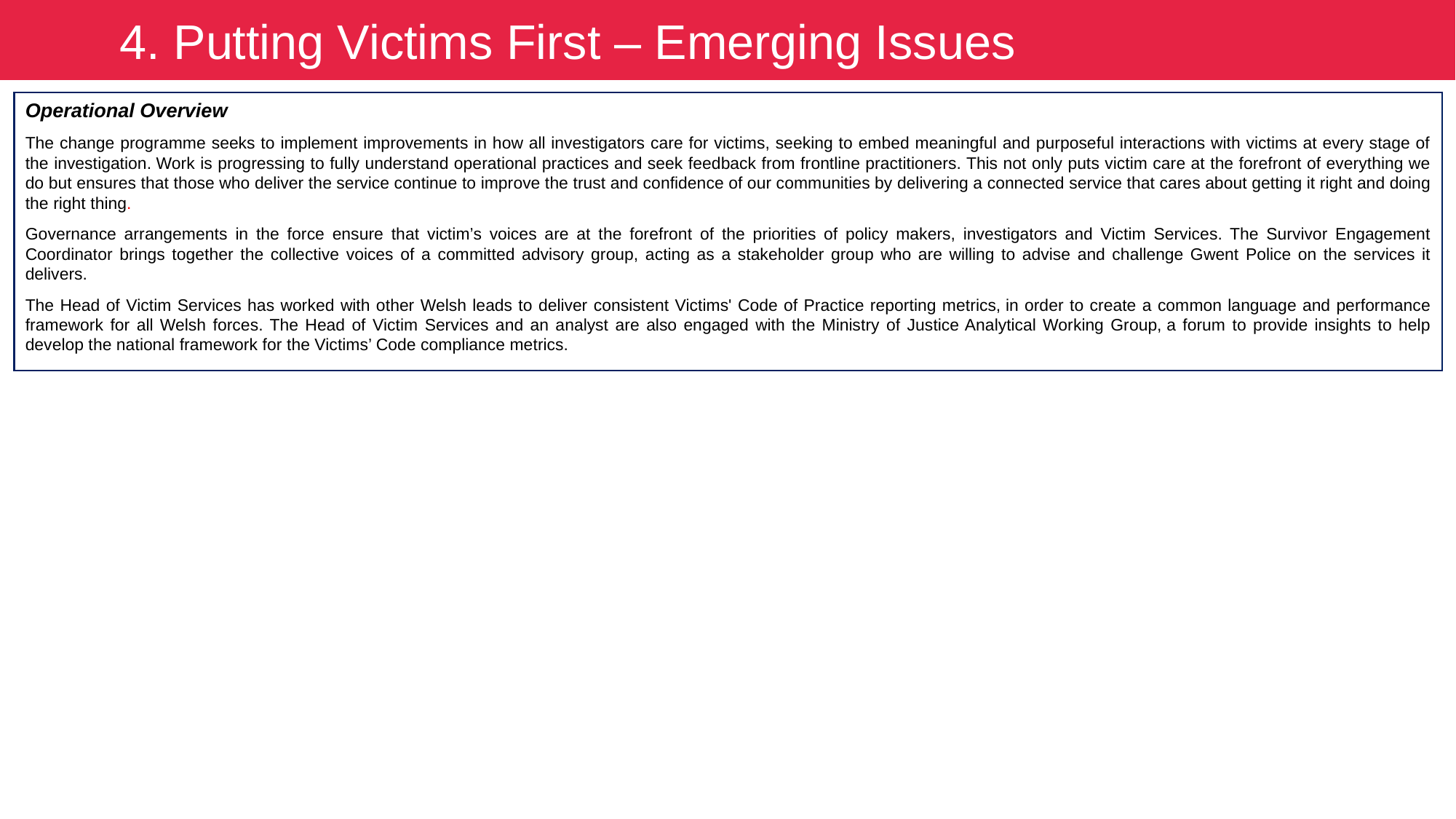

4. Putting Victims First – Emerging Issues
Operational Overview
The change programme seeks to implement improvements in how all investigators care for victims, seeking to embed meaningful and purposeful interactions with victims at every stage of the investigation. Work is progressing to fully understand operational practices and seek feedback from frontline practitioners. This not only puts victim care at the forefront of everything we do but ensures that those who deliver the service continue to improve the trust and confidence of our communities by delivering a connected service that cares about getting it right and doing the right thing.

Governance arrangements in the force ensure that victim’s voices are at the forefront of the priorities of policy makers, investigators and Victim Services. The Survivor Engagement Coordinator brings together the collective voices of a committed advisory group, acting as a stakeholder group who are willing to advise and challenge Gwent Police on the services it delivers.

The Head of Victim Services has worked with other Welsh leads to deliver consistent Victims' Code of Practice reporting metrics, in order to create a common language and performance framework for all Welsh forces. The Head of Victim Services and an analyst are also engaged with the Ministry of Justice Analytical Working Group, a forum to provide insights to help develop the national framework for the Victims’ Code compliance metrics.